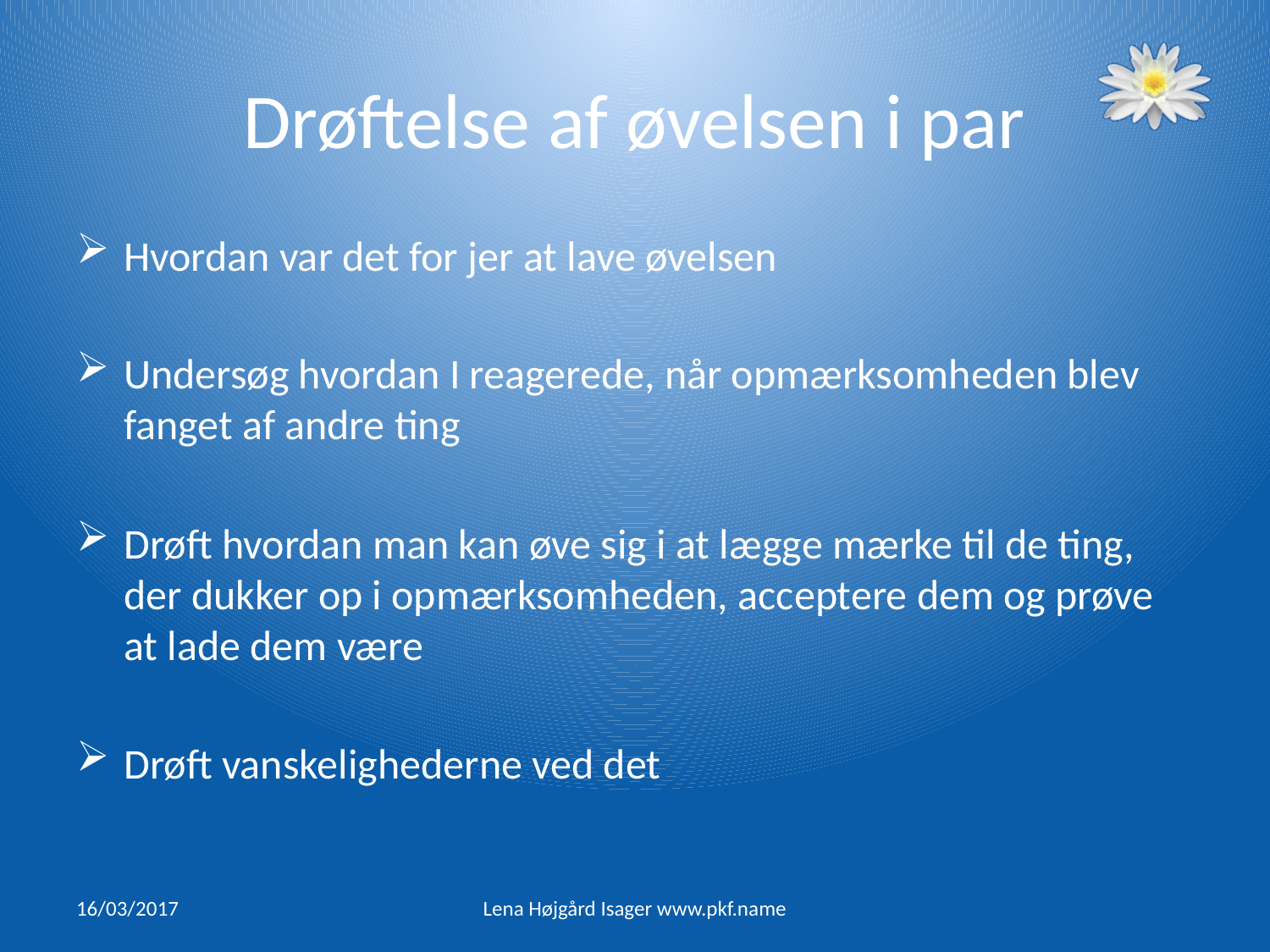

# Drøftelse af øvelsen i par
Hvordan var det for jer at lave øvelsen

Undersøg hvordan I reagerede, når opmærksomheden blev fanget af andre ting

Drøft hvordan man kan øve sig i at lægge mærke til de ting, der dukker op i opmærksomheden, acceptere dem og prøve at lade dem være

Drøft vanskelighederne ved det
16/03/2017
Lena Højgård Isager www.pkf.name